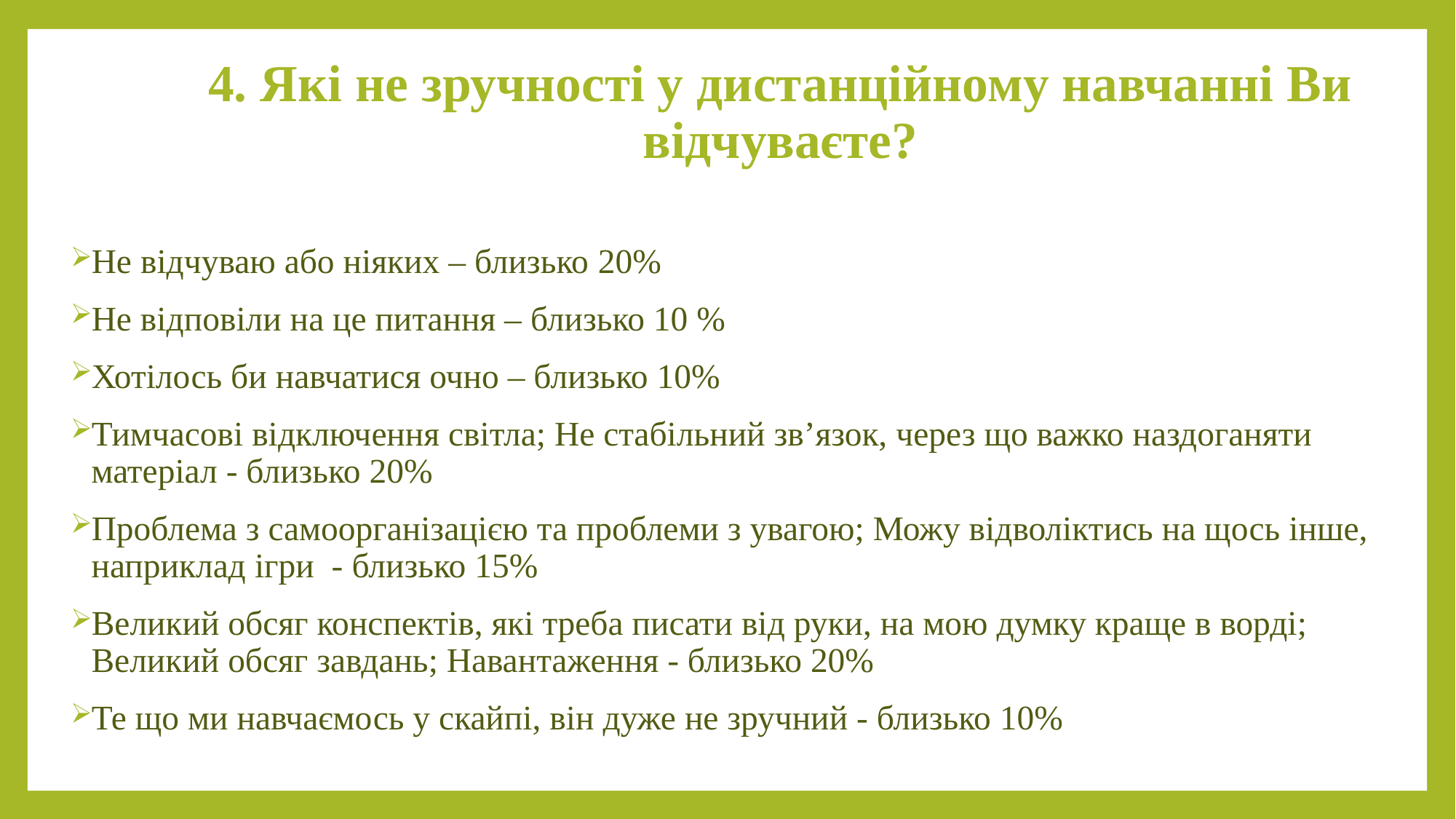

# 4. Які не зручності у дистанційному навчанні Ви відчуваєте?
Не відчуваю або ніяких – близько 20%
Не відповіли на це питання – близько 10 %
Хотілось би навчатися очно – близько 10%
Тимчасові відключення світла; Не стабільний зв’язок, через що важко наздоганяти матеріал - близько 20%
Проблема з самоорганізацією та проблеми з увагою; Можу відволіктись на щось інше, наприклад ігри  - близько 15%
Великий обсяг конспектів, які треба писати від руки, на мою думку краще в ворді; Великий обсяг завдань; Навантаження - близько 20%
Те що ми навчаємось у скайпі, він дуже не зручний - близько 10%